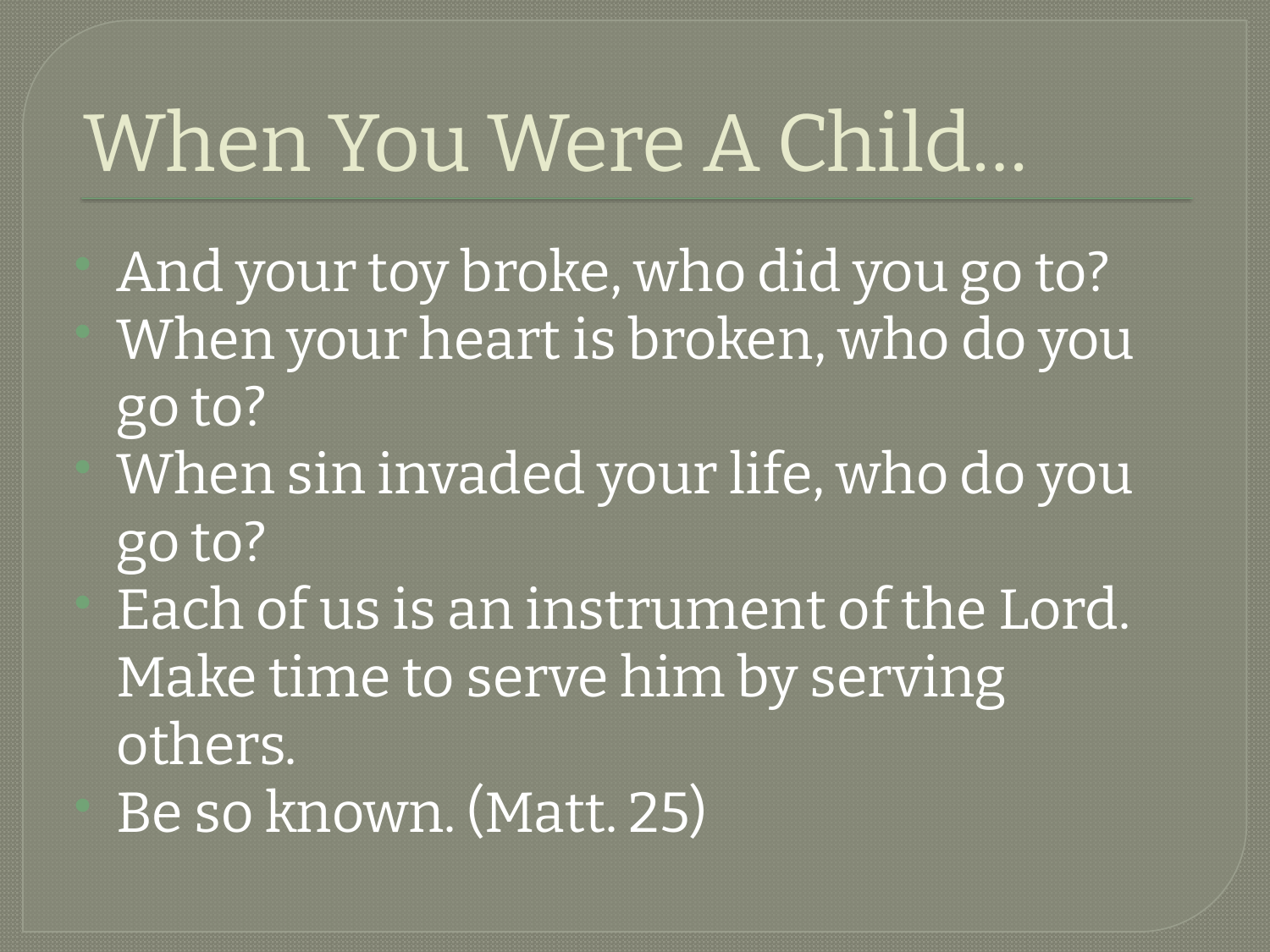

# When You Were A Child…
And your toy broke, who did you go to?
When your heart is broken, who do you go to?
When sin invaded your life, who do you go to?
Each of us is an instrument of the Lord. Make time to serve him by serving others.
Be so known. (Matt. 25)